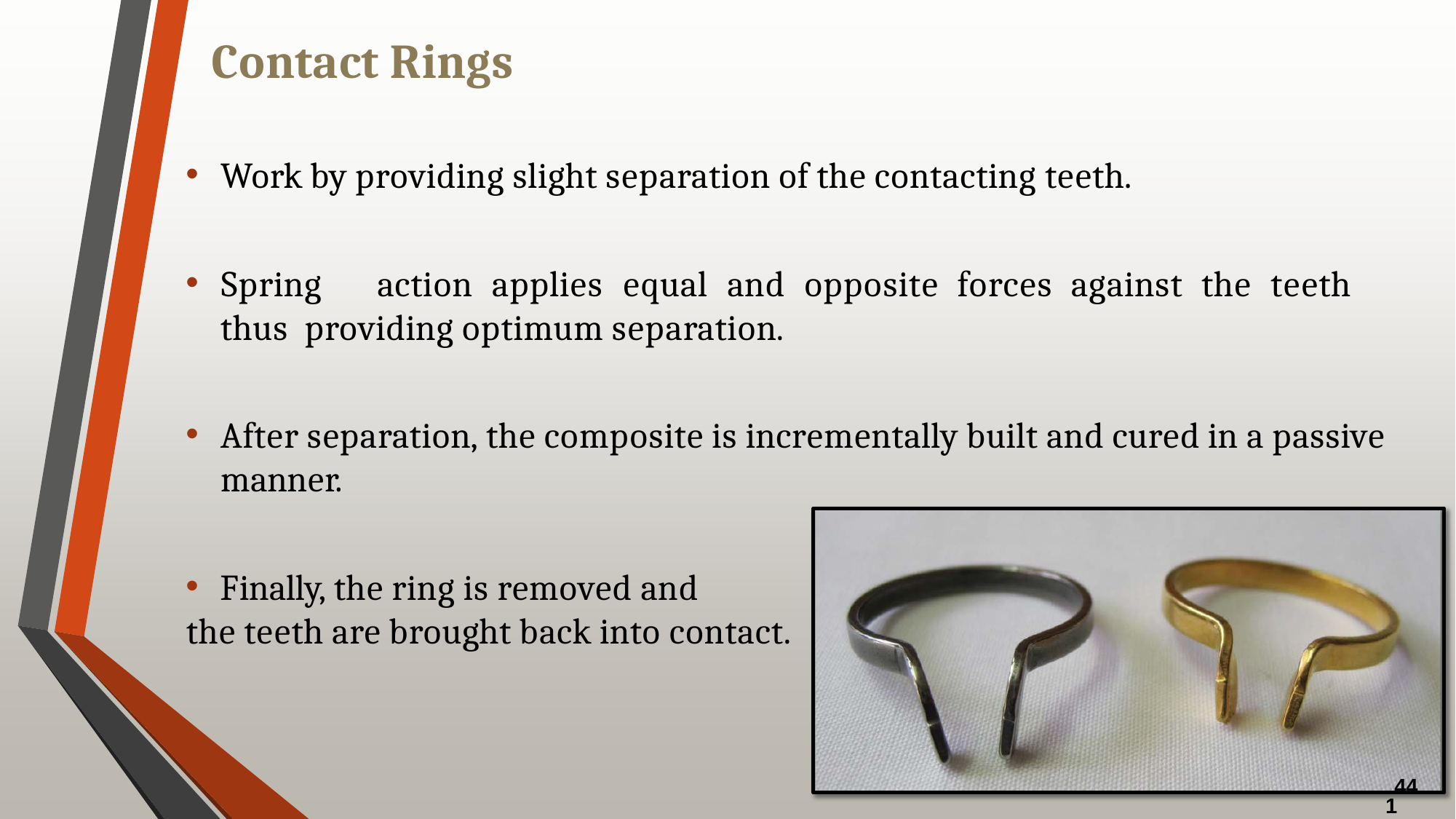

# Contact Rings
Work by providing slight separation of the contacting teeth.

Spring	action	applies	equal	and	opposite	forces	against	the	teeth	thus  providing optimum separation.

After separation, the composite is incrementally built and cured in a passive  manner.

Finally, the ring is removed and
the teeth are brought back into contact.

44
101